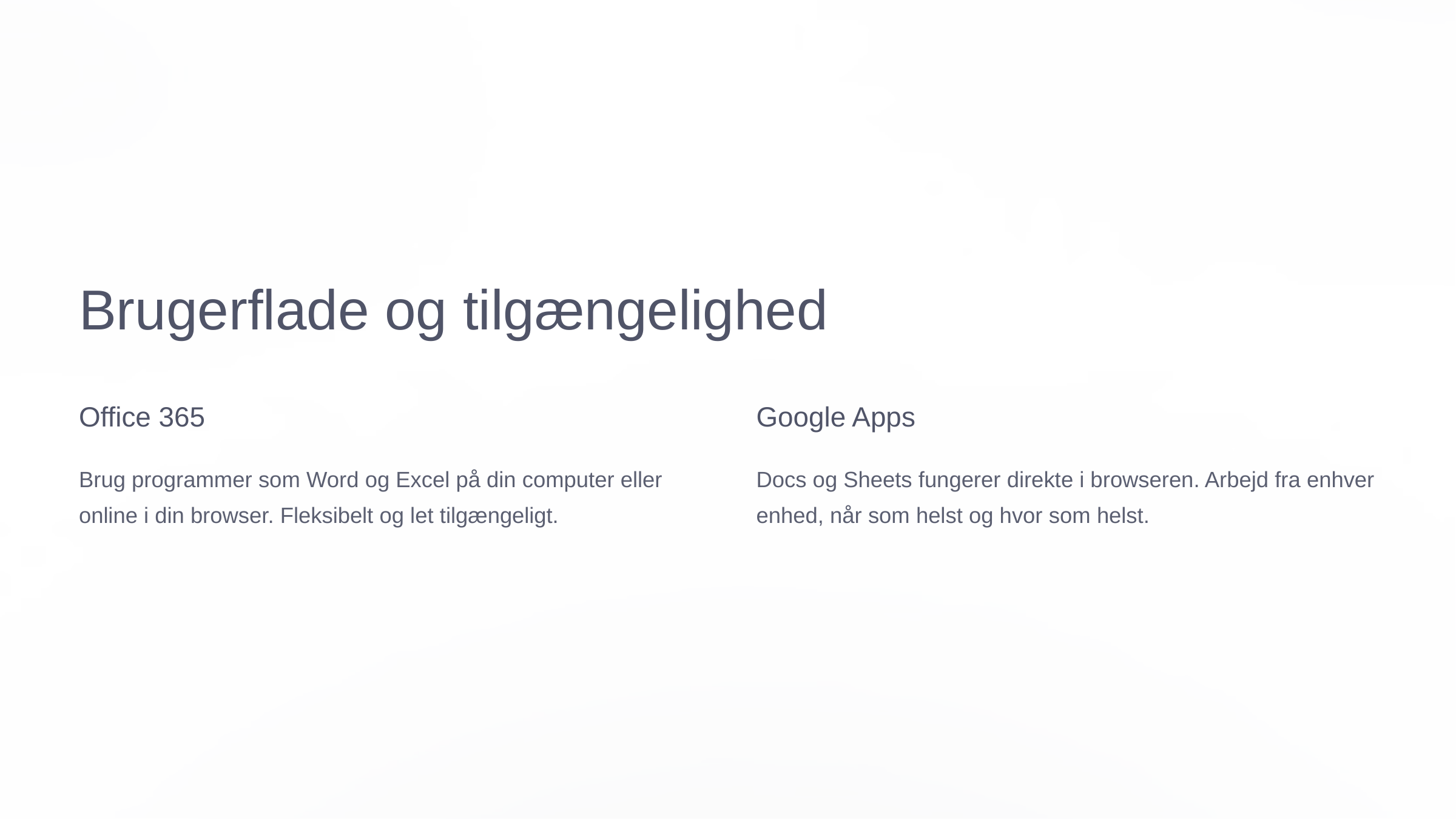

Brugerflade og tilgængelighed
Office 365
Google Apps
Brug programmer som Word og Excel på din computer eller online i din browser. Fleksibelt og let tilgængeligt.
Docs og Sheets fungerer direkte i browseren. Arbejd fra enhver enhed, når som helst og hvor som helst.